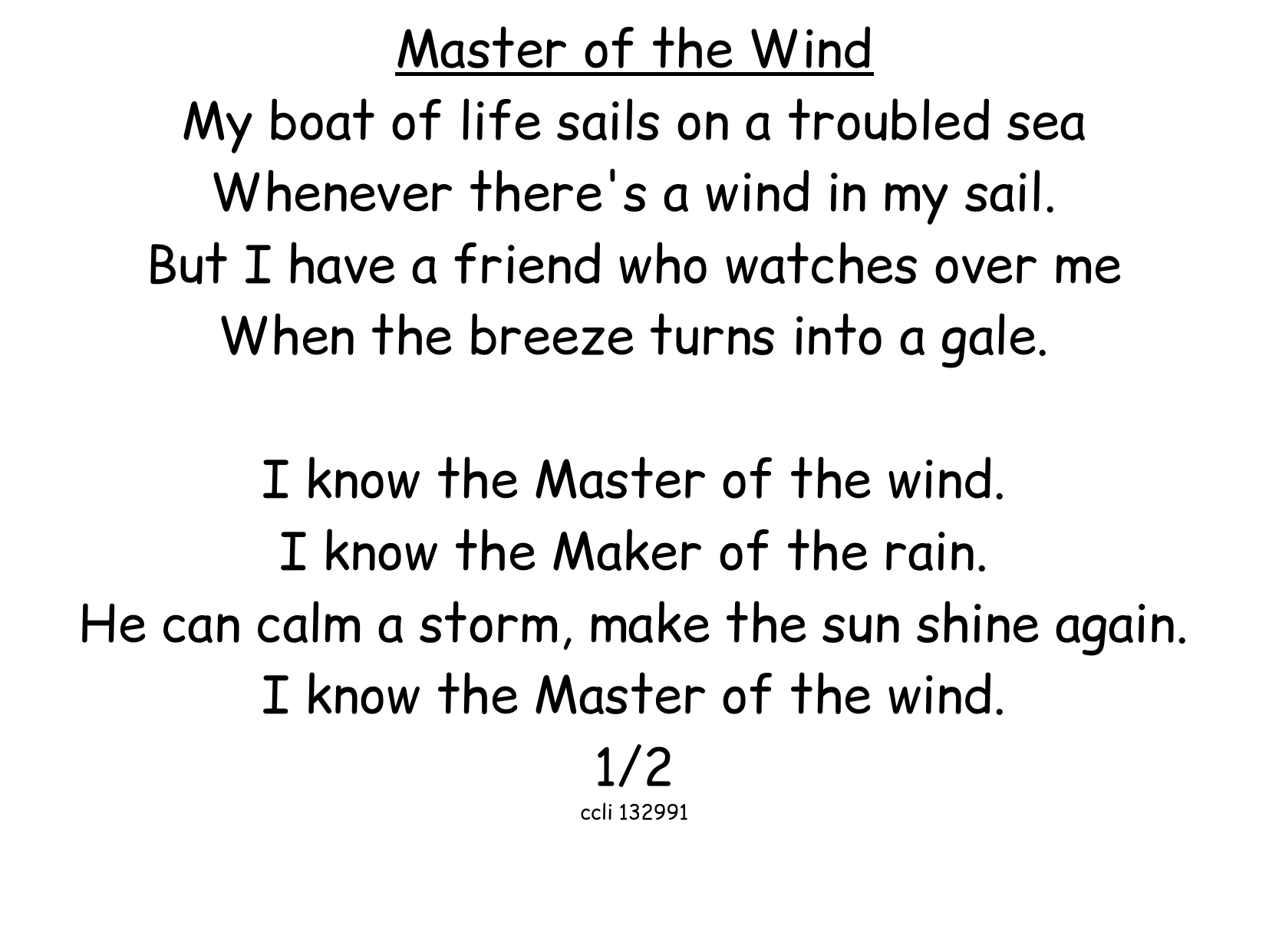

Master of the Wind
My boat of life sails on a troubled sea
Whenever there's a wind in my sail.
But I have a friend who watches over me
When the breeze turns into a gale.

I know the Master of the wind.
I know the Maker of the rain.
He can calm a storm, make the sun shine again.
I know the Master of the wind.
1/2
ccli 132991